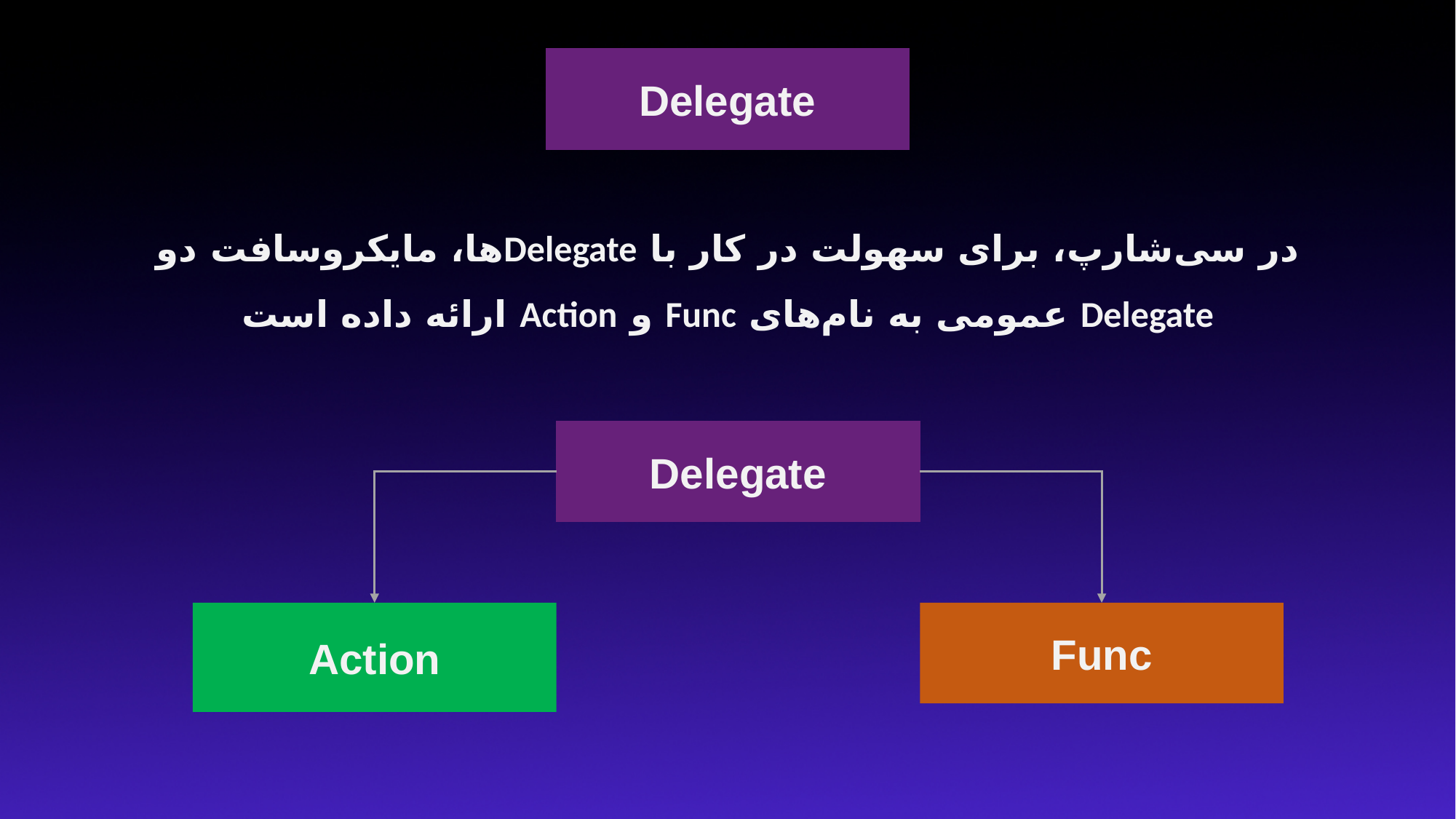

Delegate
در سی‌شارپ، برای سهولت در کار با Delegate‌ها، مایکروسافت دو Delegate عمومی به نام‌های Func و Action ارائه داده است
Delegate
Action
Func